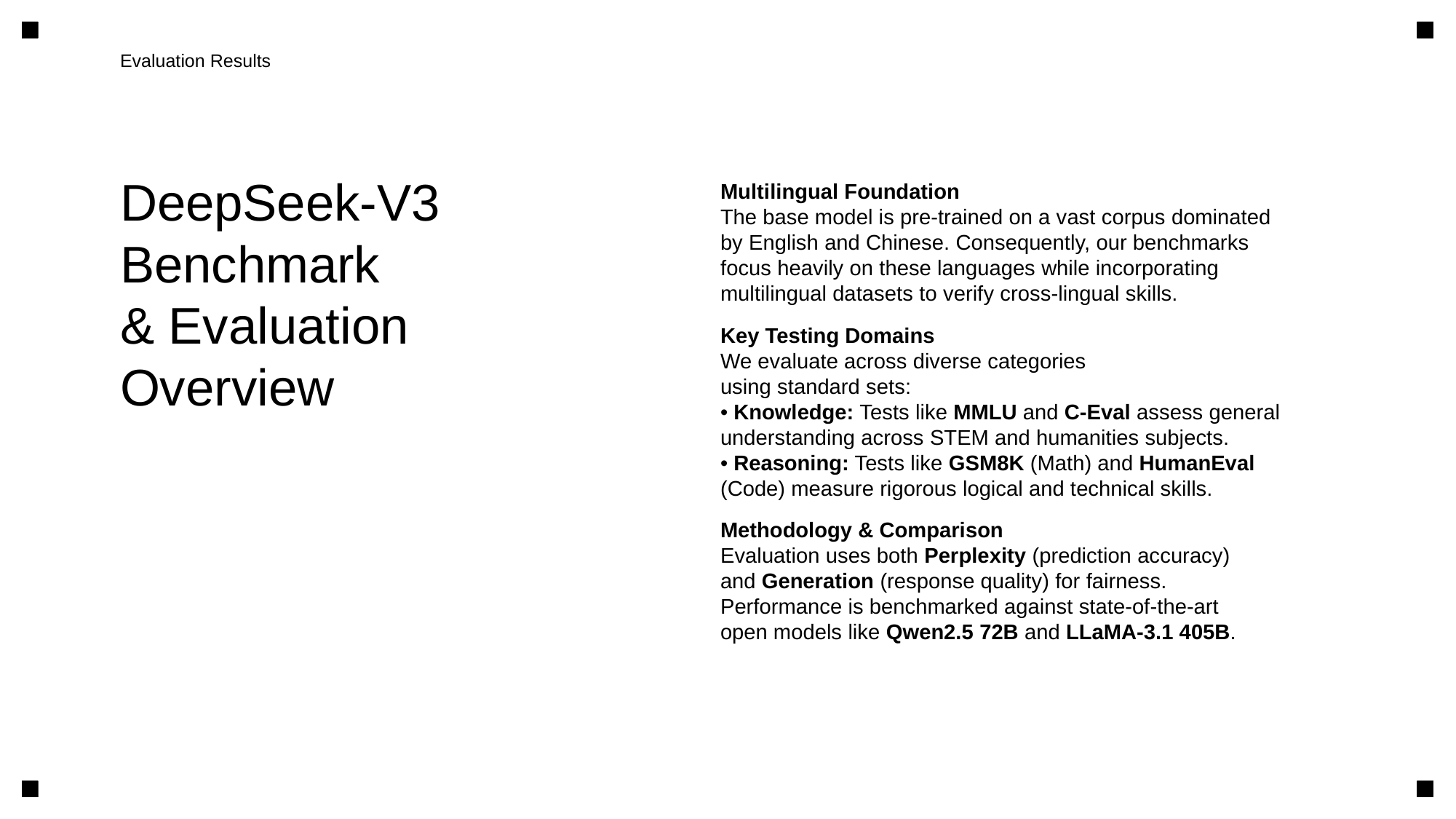

Evaluation Results
DeepSeek-V3
Benchmark
& Evaluation
Overview
Multilingual Foundation
The base model is pre-trained on a vast corpus dominated
by English and Chinese. Consequently, our benchmarks
focus heavily on these languages while incorporating
multilingual datasets to verify cross-lingual skills.
Key Testing Domains
We evaluate across diverse categories
using standard sets:
• Knowledge: Tests like MMLU and C-Eval assess general
understanding across STEM and humanities subjects.
• Reasoning: Tests like GSM8K (Math) and HumanEval
(Code) measure rigorous logical and technical skills.
Methodology & Comparison
Evaluation uses both Perplexity (prediction accuracy)
and Generation (response quality) for fairness.
Performance is benchmarked against state-of-the-art
open models like Qwen2.5 72B and LLaMA-3.1 405B.